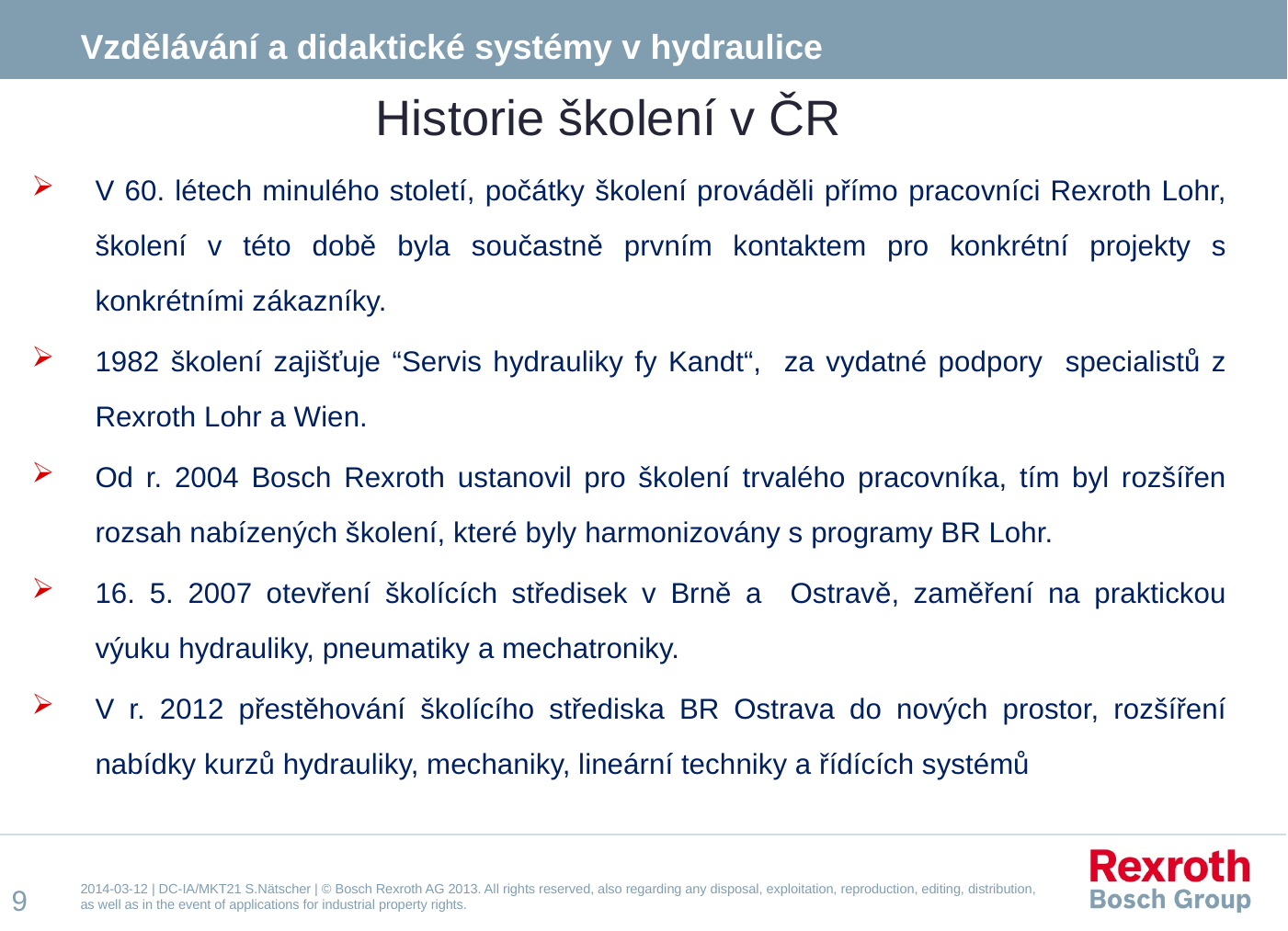

Vzdělávání a didaktické systémy v hydraulice
Historie školení v ČR
V 60. létech minulého století, počátky školení prováděli přímo pracovníci Rexroth Lohr, školení v této době byla součastně prvním kontaktem pro konkrétní projekty s konkrétními zákazníky.
1982 školení zajišťuje “Servis hydrauliky fy Kandt“,  za vydatné podpory  specialistů z Rexroth Lohr a Wien.
Od r. 2004 Bosch Rexroth ustanovil pro školení trvalého pracovníka, tím byl rozšířen rozsah nabízených školení, které byly harmonizovány s programy BR Lohr.
16. 5. 2007 otevření školících středisek v Brně a  Ostravě, zaměření na praktickou výuku hydrauliky, pneumatiky a mechatroniky.
V r. 2012 přestěhování školícího střediska BR Ostrava do nových prostor, rozšíření nabídky kurzů hydrauliky, mechaniky, lineární techniky a řídících systémů
2014-03-12 | DC-IA/MKT21 S.Nätscher | © Bosch Rexroth AG 2013. All rights reserved, also regarding any disposal, exploitation, reproduction, editing, distribution, as well as in the event of applications for industrial property rights.
9